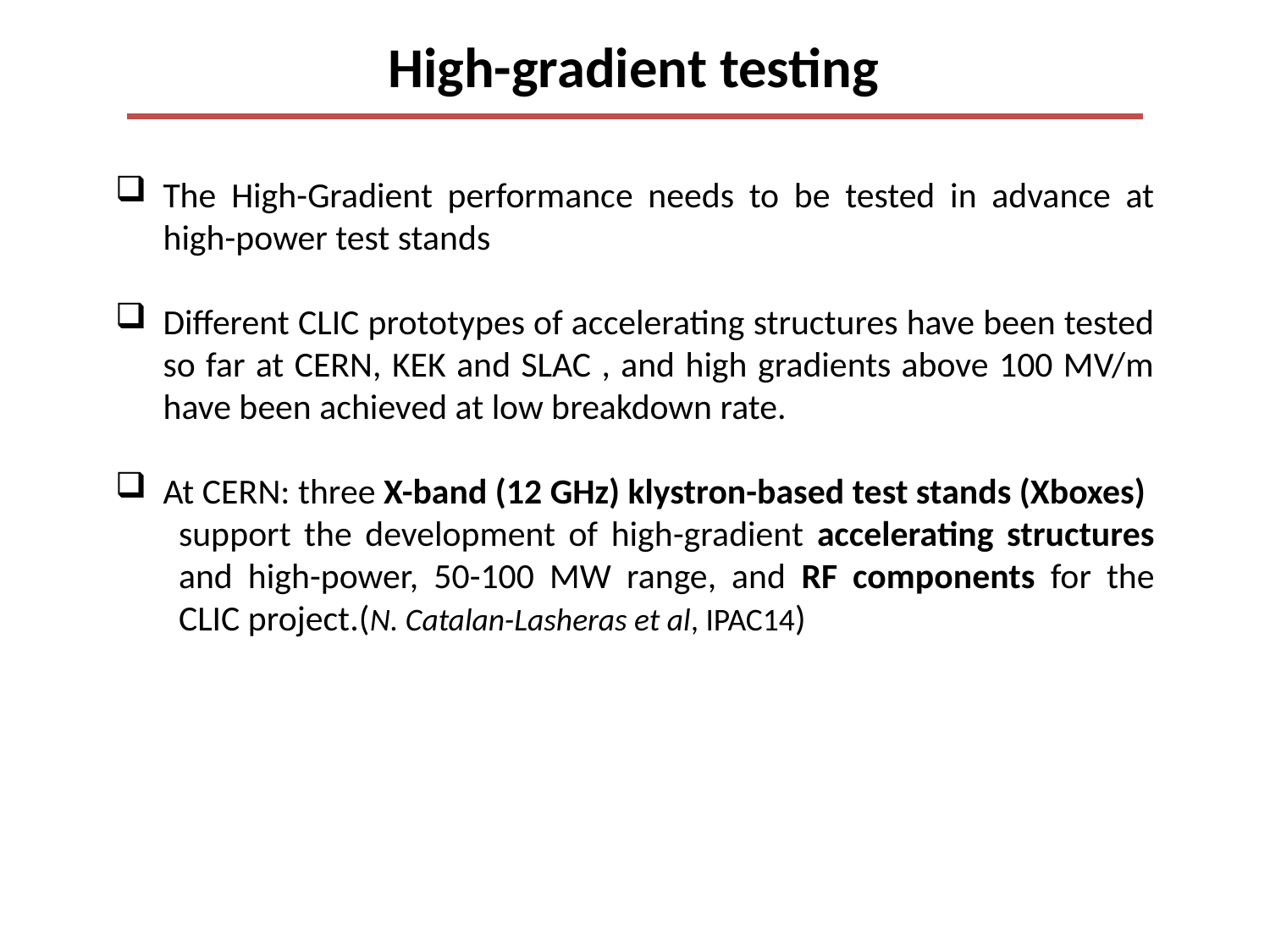

# High-gradient testing
The High-Gradient performance needs to be tested in advance at high-power test stands

Different CLIC prototypes of accelerating structures have been tested so far at CERN, KEK and SLAC , and high gradients above 100 MV/m have been achieved at low breakdown rate.

At CERN: three X-band (12 GHz) klystron-based test stands (Xboxes)
support the development of high-gradient accelerating structures and high-power, 50-100 MW range, and RF components for the CLIC project.(N. Catalan-Lasheras et al, IPAC14)